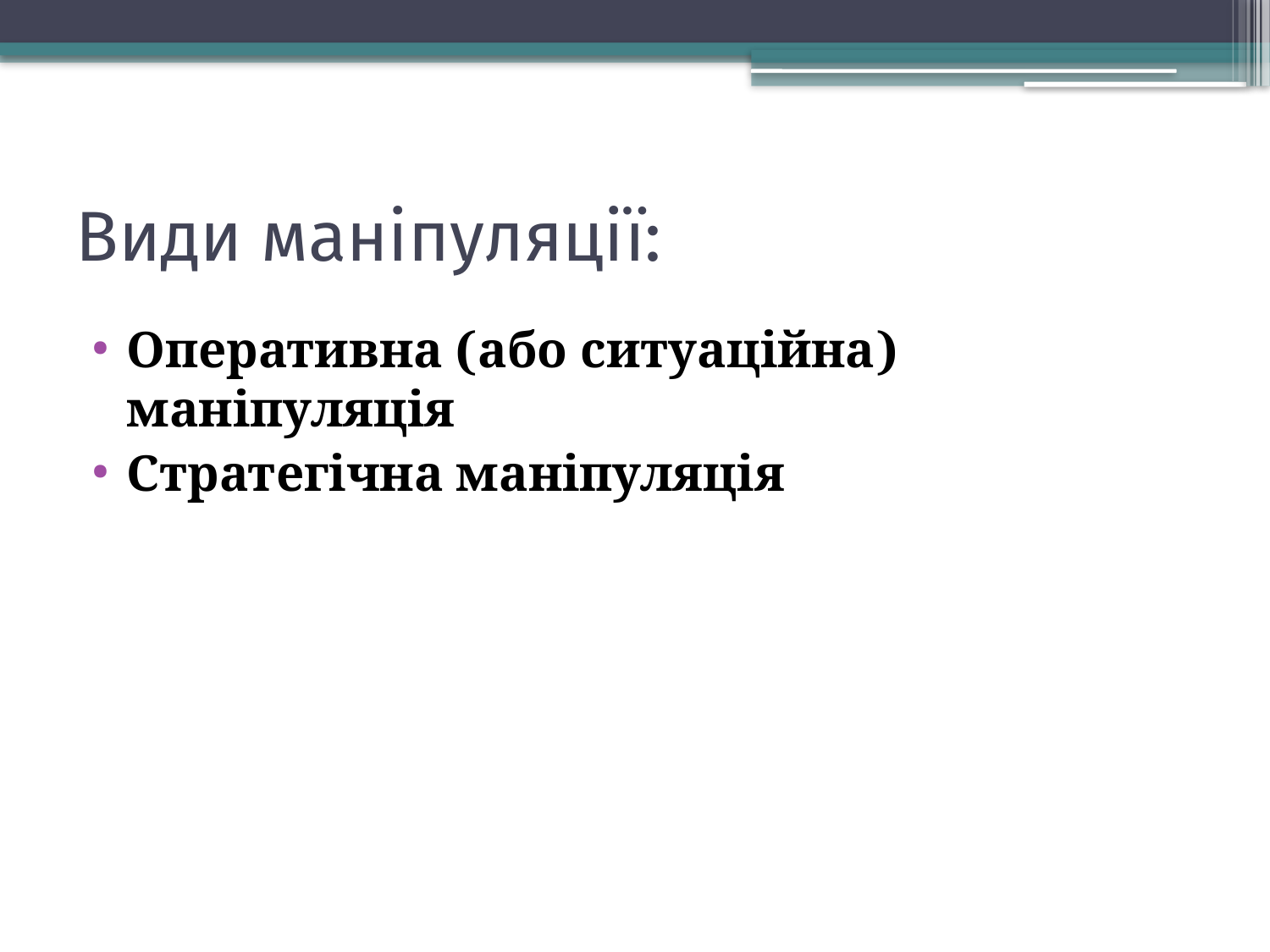

# Види маніпуляції:
Оперативна (або ситуаційна) маніпуляція
Стратегічна маніпуляція